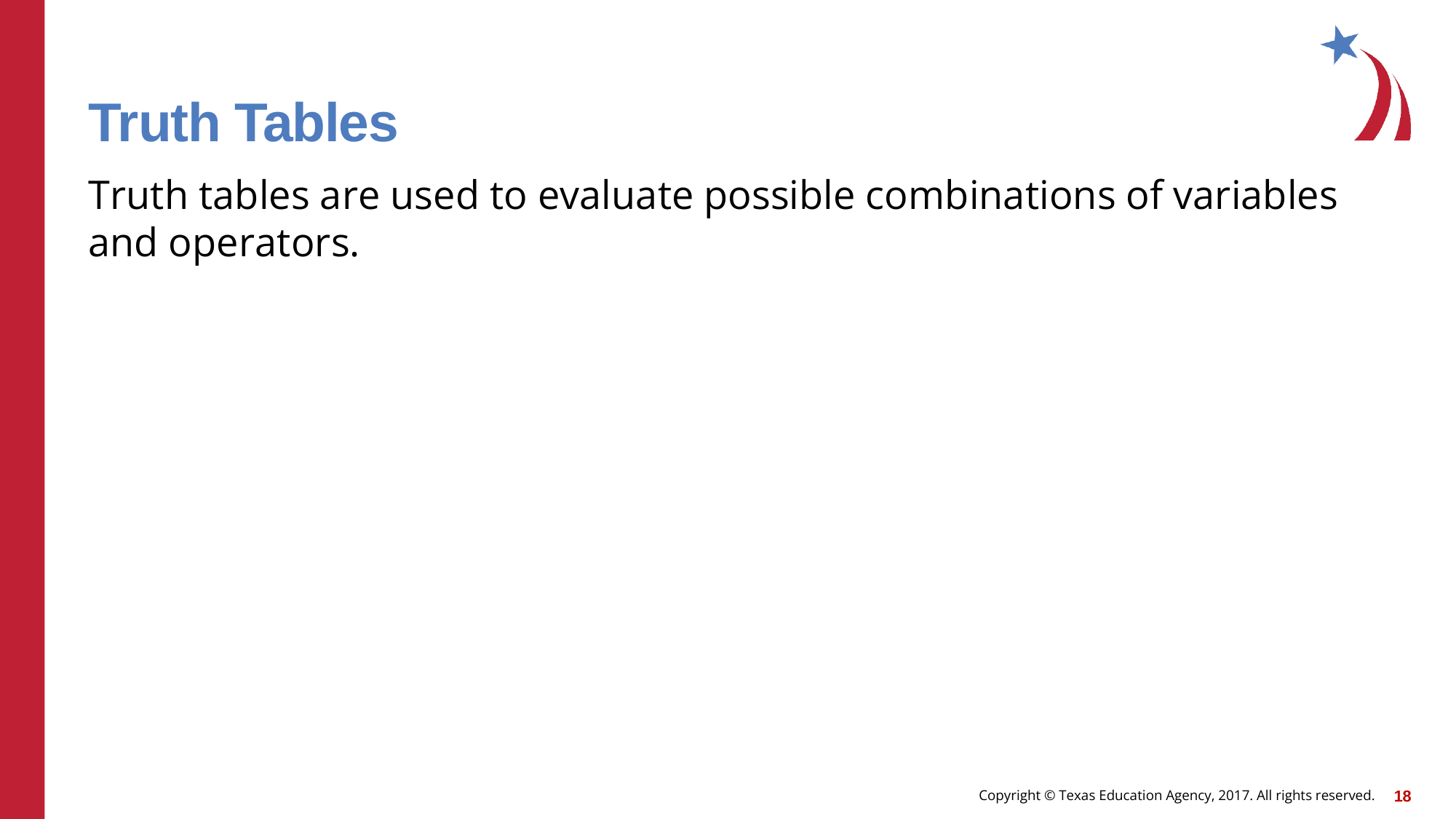

# Truth Tables
Truth tables are used to evaluate possible combinations of variables and operators.